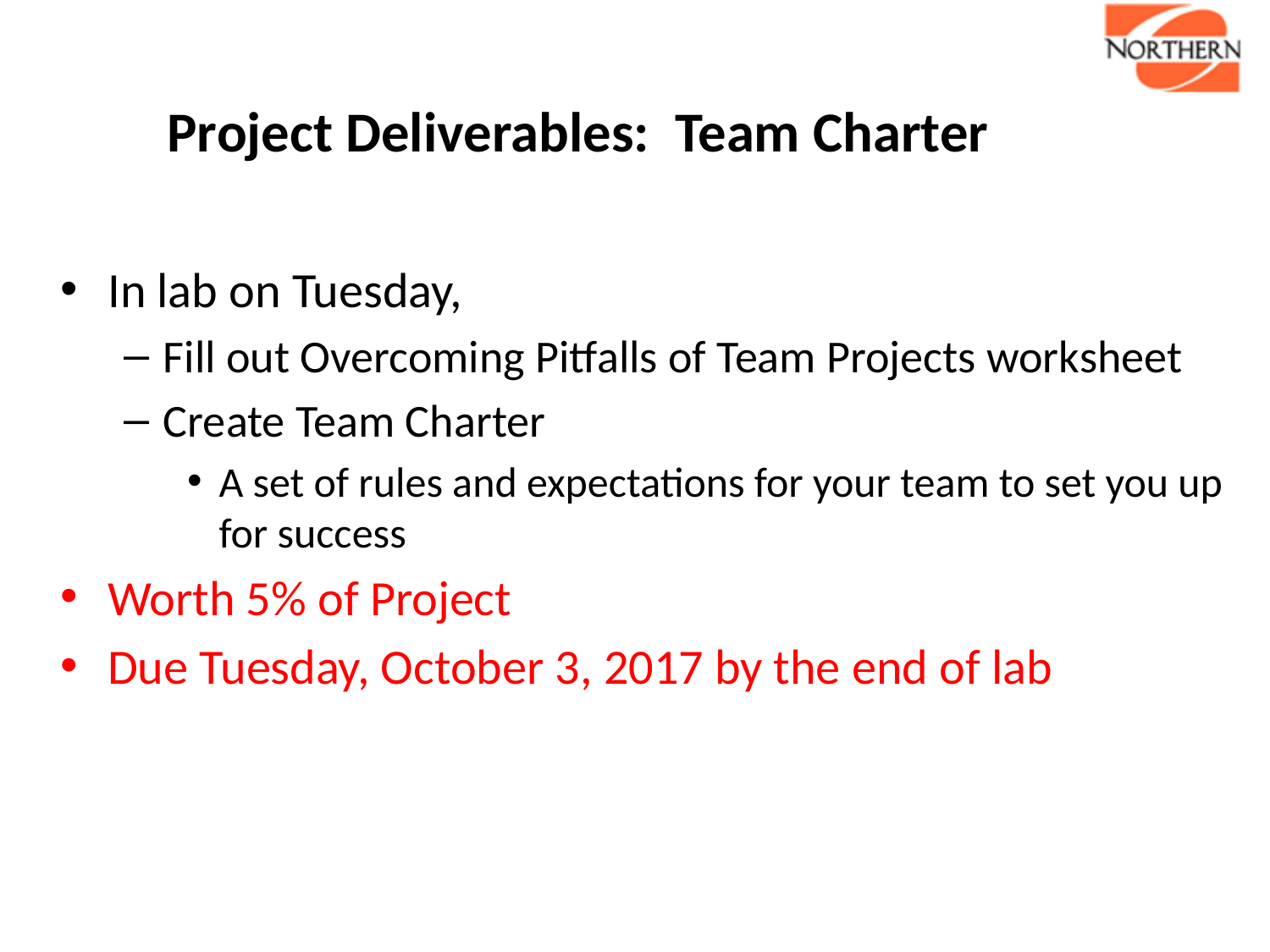

# Project Deliverables:  Team Charter
In lab on Tuesday,
Fill out Overcoming Pitfalls of Team Projects worksheet
Create Team Charter
A set of rules and expectations for your team to set you up for success
Worth 5% of Project
Due Tuesday, October 3, 2017 by the end of lab